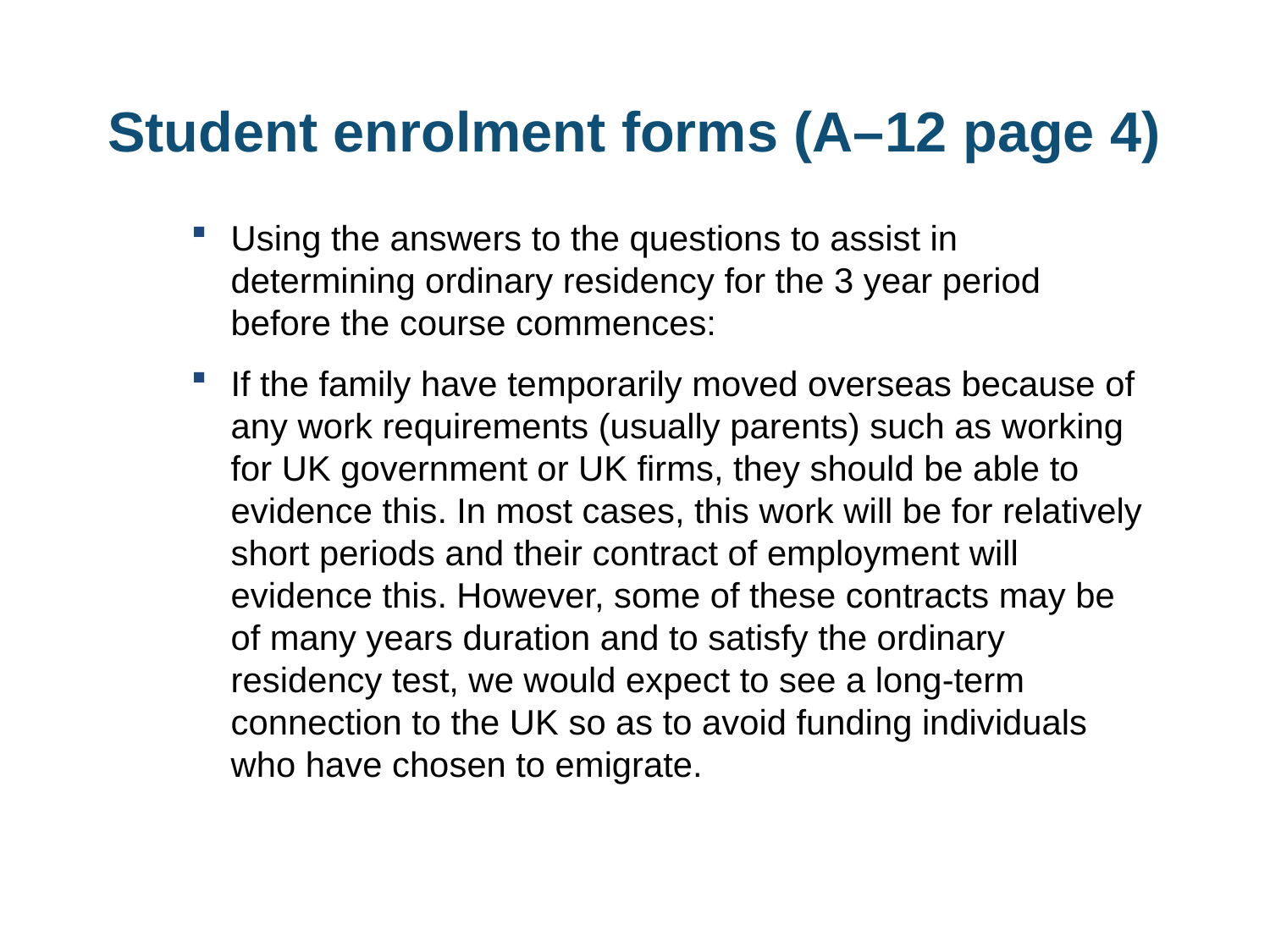

# Student enrolment forms (A–12 page 4)
Using the answers to the questions to assist in determining ordinary residency for the 3 year period before the course commences:
If the family have temporarily moved overseas because of any work requirements (usually parents) such as working for UK government or UK firms, they should be able to evidence this. In most cases, this work will be for relatively short periods and their contract of employment will evidence this. However, some of these contracts may be of many years duration and to satisfy the ordinary residency test, we would expect to see a long-term connection to the UK so as to avoid funding individuals who have chosen to emigrate.